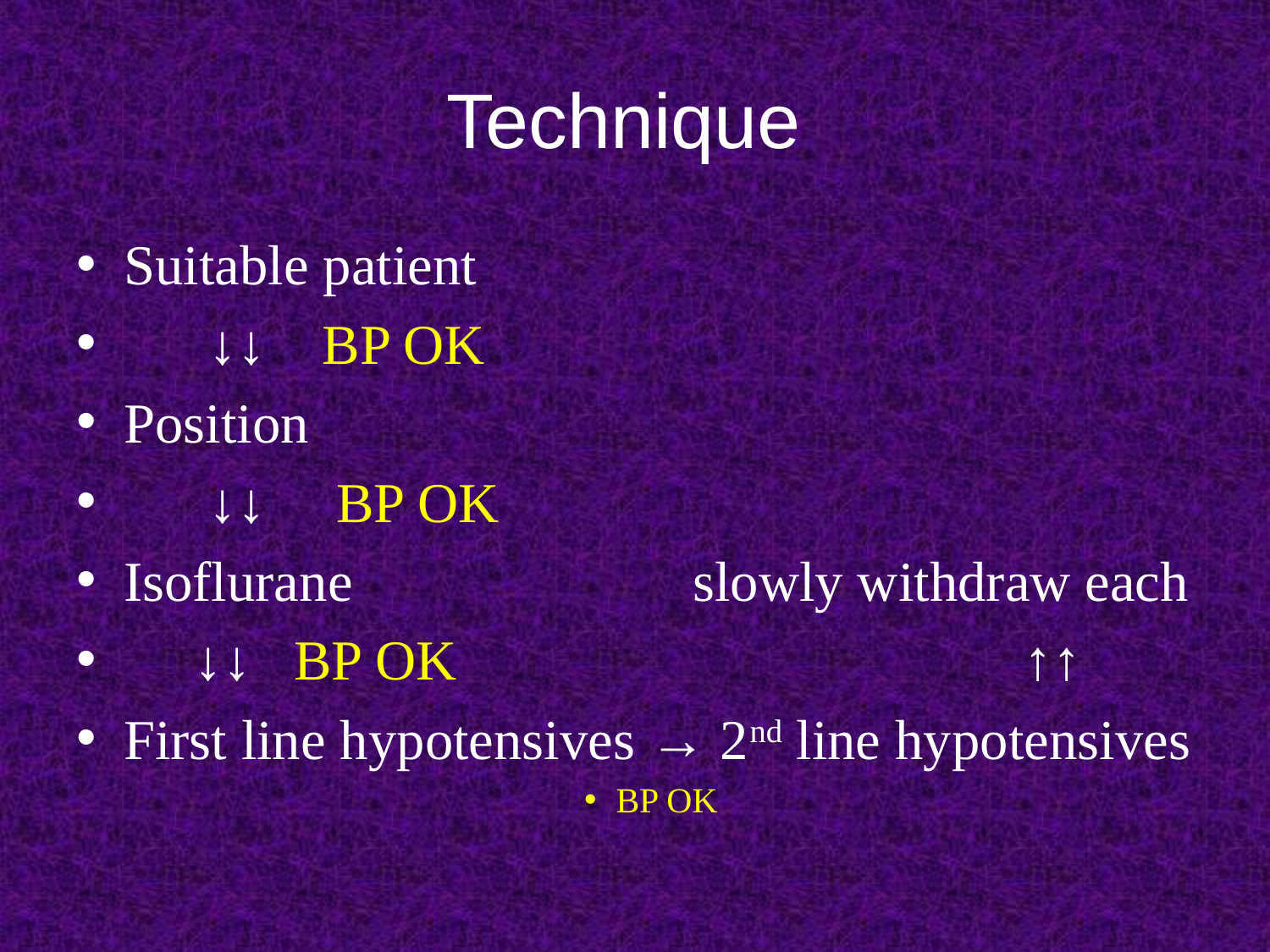

# Technique
Suitable patient
      ↓↓    BP OK
Position
      ↓↓     BP OK
Isoflurane                        slowly withdraw each
     ↓↓   BP OK                                        ↑↑
First line hypotensives → 2nd line hypotensives
BP OK